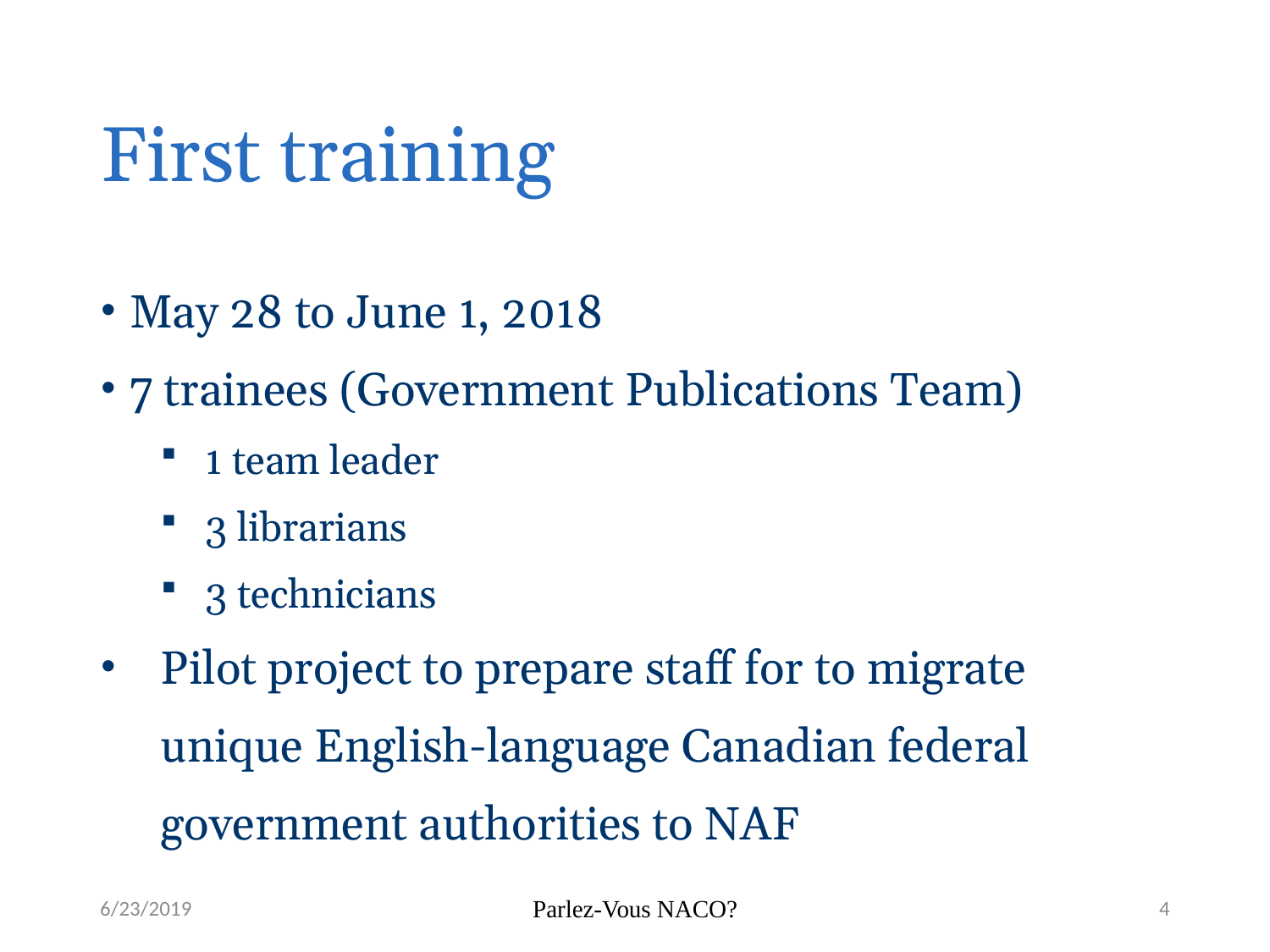

# First training
May 28 to June 1, 2018
7 trainees (Government Publications Team)
1 team leader
3 librarians
3 technicians
Pilot project to prepare staff for to migrate unique English-language Canadian federal government authorities to NAF

6/23/2019
Parlez-Vous NACO?
4